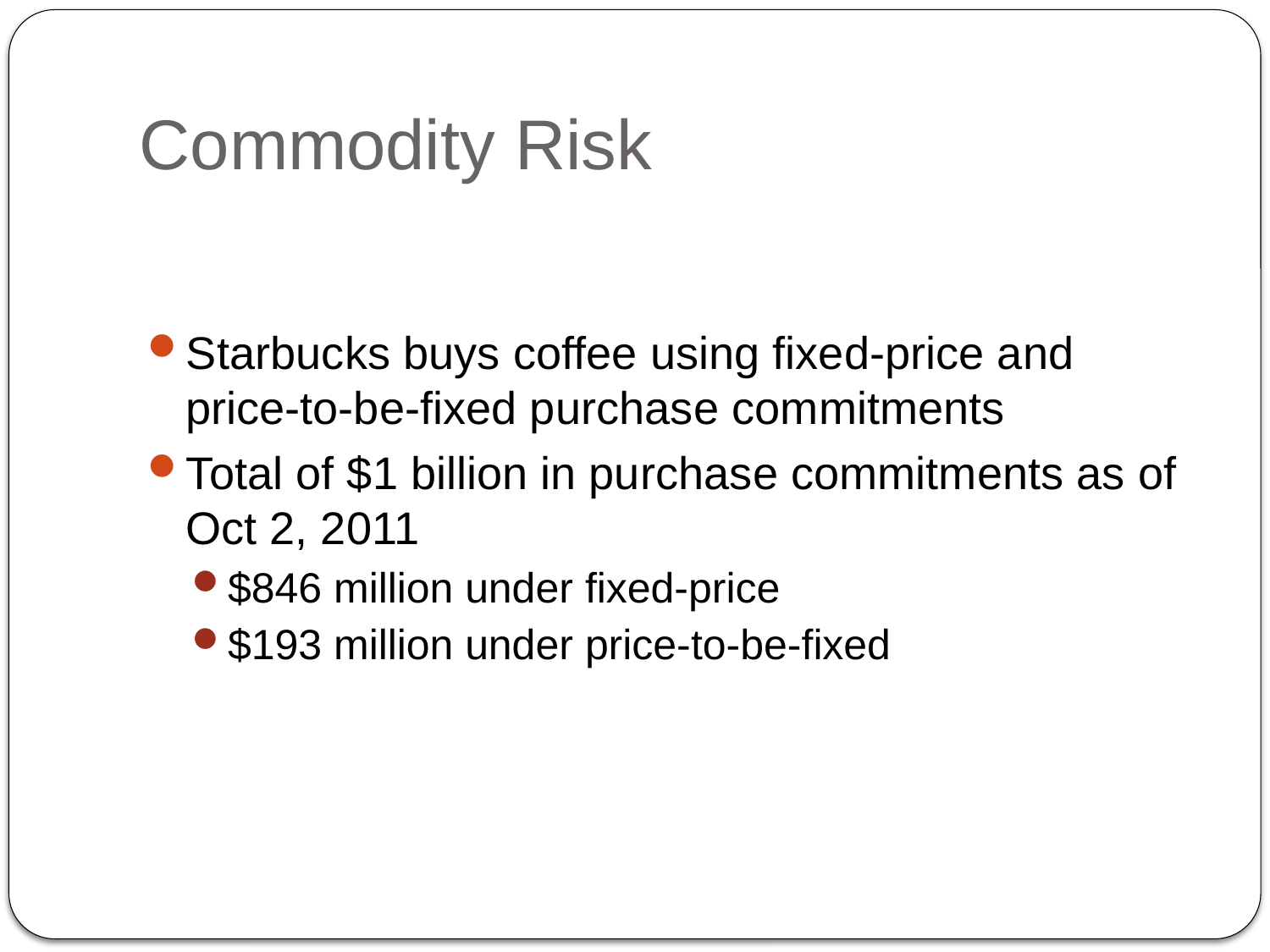

# Commodity Risk
Starbucks buys coffee using fixed-price and price-to-be-fixed purchase commitments
Total of $1 billion in purchase commitments as of Oct 2, 2011
$846 million under fixed-price
$193 million under price-to-be-fixed